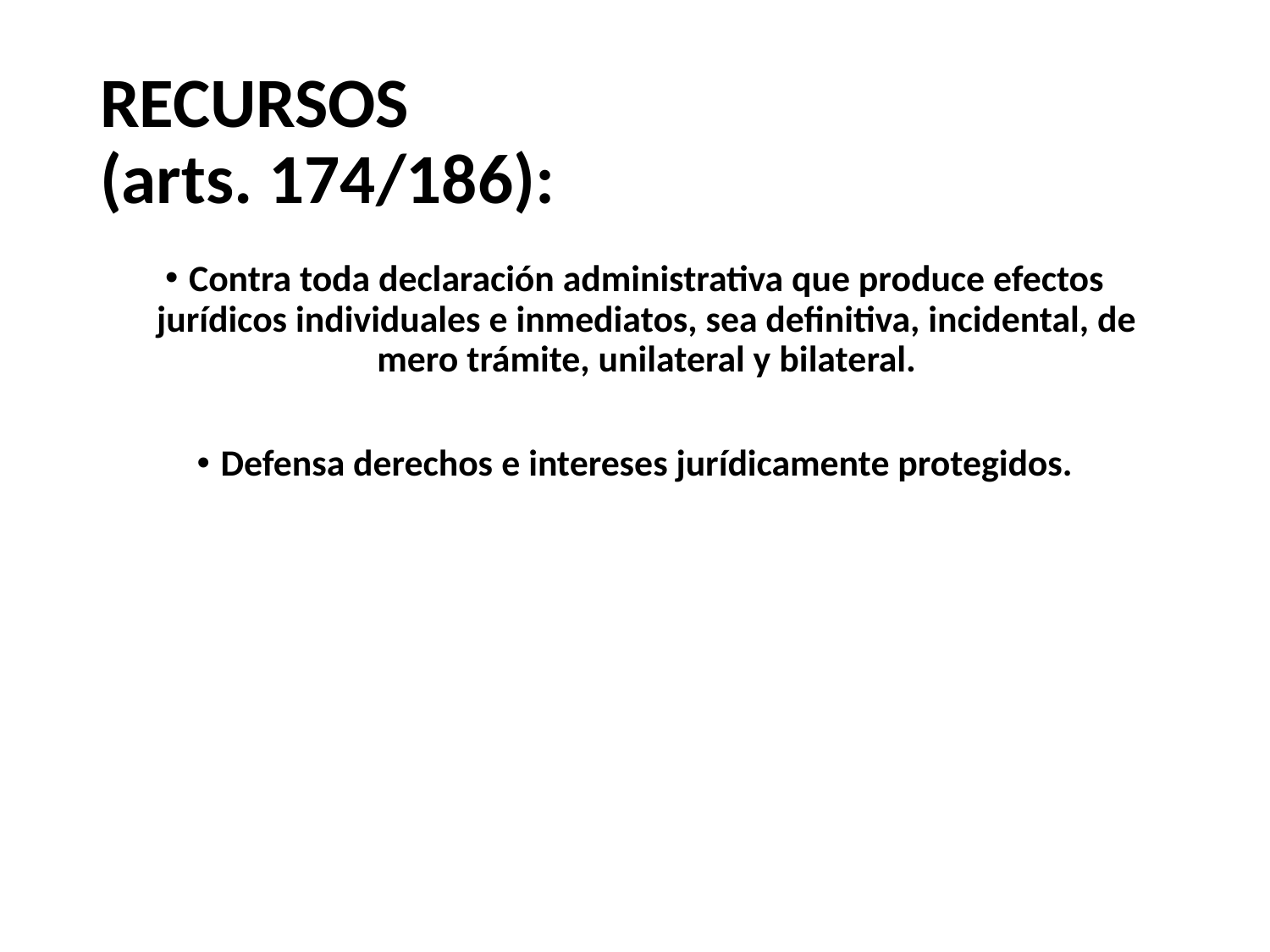

# RECURSOS (arts. 174/186):
Contra toda declaración administrativa que produce efectos jurídicos individuales e inmediatos, sea definitiva, incidental, de mero trámite, unilateral y bilateral.

Defensa derechos e intereses jurídicamente protegidos.